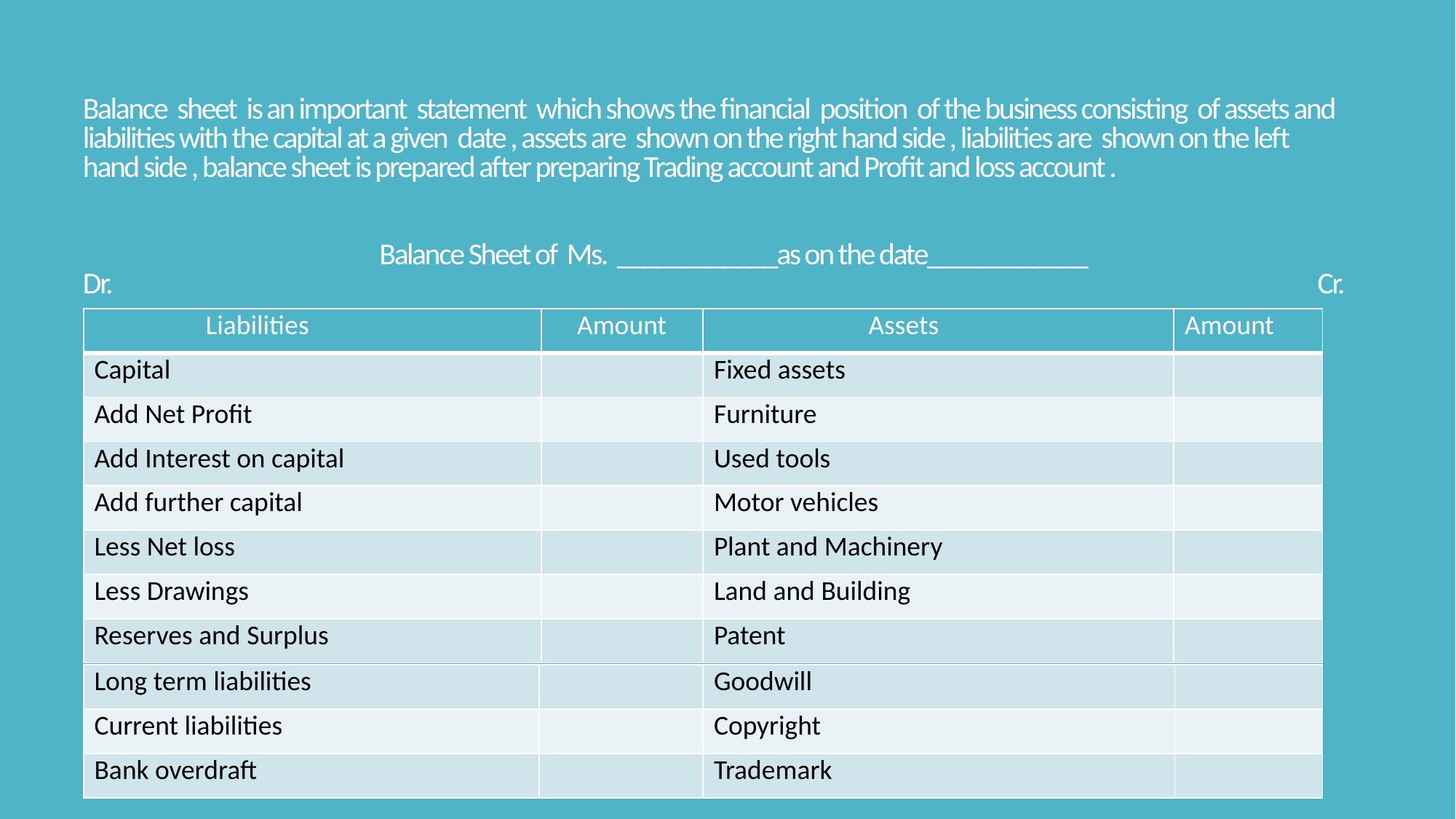

# Balance  sheet  is an important  statement  which shows the financial  position  of the business consisting  of assets and liabilities with the capital at a given  date , assets are  shown on the right hand side , liabilities are  shown on the left hand side , balance sheet is prepared after preparing Trading account and Profit and loss account . Balance Sheet of  Ms.  ____________as on the date____________ Dr.                                                                                                                                                                                                                                            Cr.
| Liabilities | Amount | Assets | Amount |
| --- | --- | --- | --- |
| Capital |  | Fixed assets |  |
| Add Net Profit |  | Furniture |  |
| Add Interest on capital |  | Used tools |  |
| Add further capital |  | Motor vehicles |  |
| Less Net loss |  | Plant and Machinery |  |
| Less Drawings |  | Land and Building |  |
| Reserves and Surplus |  | Patent |  |
| Long term liabilities |  | Goodwill |  |
| --- | --- | --- | --- |
| Current liabilities |  | Copyright |  |
| Bank overdraft |  | Trademark |  |